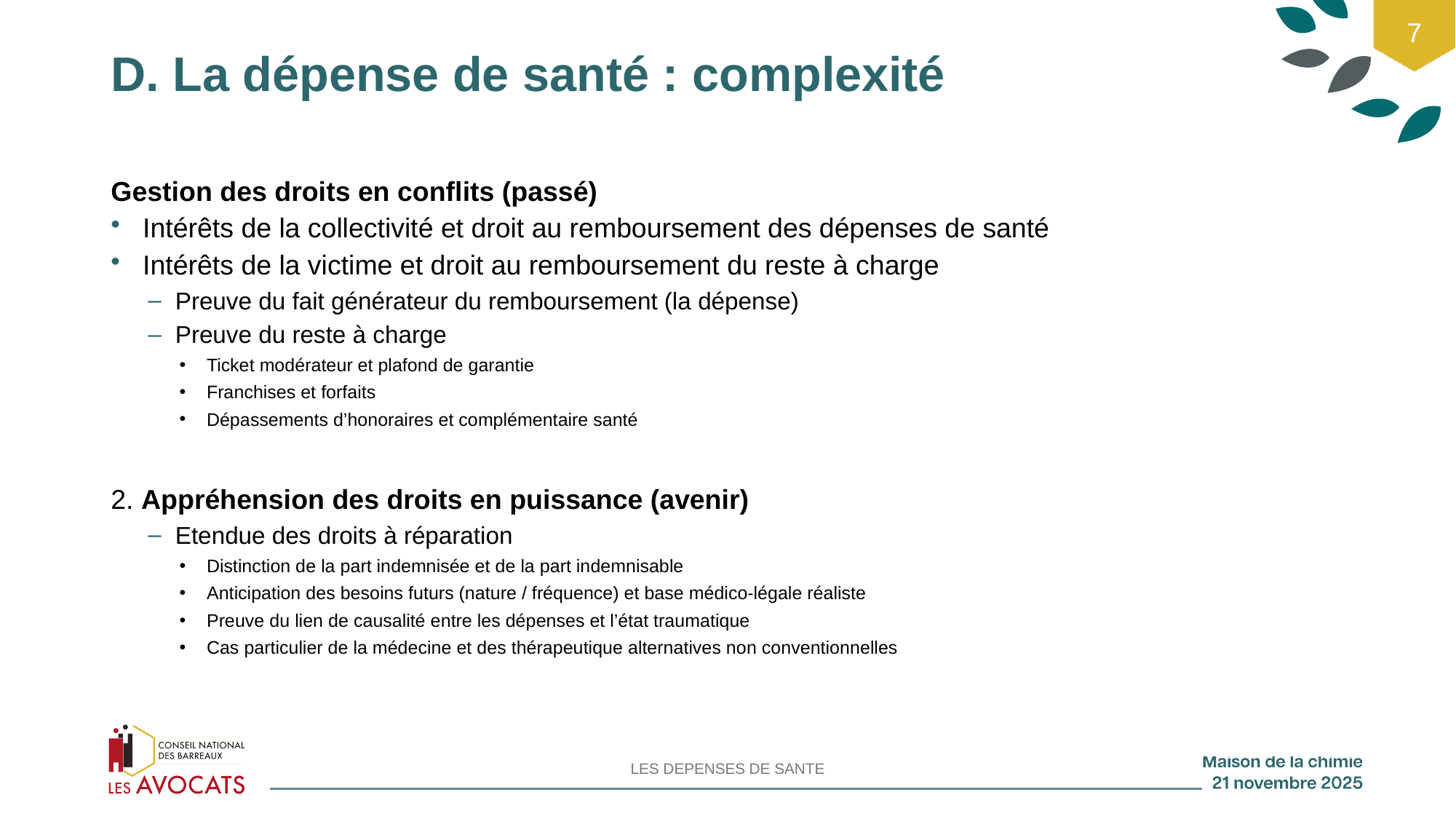

7
# D. La dépense de santé : complexité
Gestion des droits en conflits (passé)
Intérêts de la collectivité et droit au remboursement des dépenses de santé
Intérêts de la victime et droit au remboursement du reste à charge
Preuve du fait générateur du remboursement (la dépense)
Preuve du reste à charge
Ticket modérateur et plafond de garantie
Franchises et forfaits
Dépassements d’honoraires et complémentaire santé

2. Appréhension des droits en puissance (avenir)
Etendue des droits à réparation
Distinction de la part indemnisée et de la part indemnisable
Anticipation des besoins futurs (nature / fréquence) et base médico-légale réaliste
Preuve du lien de causalité entre les dépenses et l’état traumatique
Cas particulier de la médecine et des thérapeutique alternatives non conventionnelles

LES DEPENSES DE SANTE